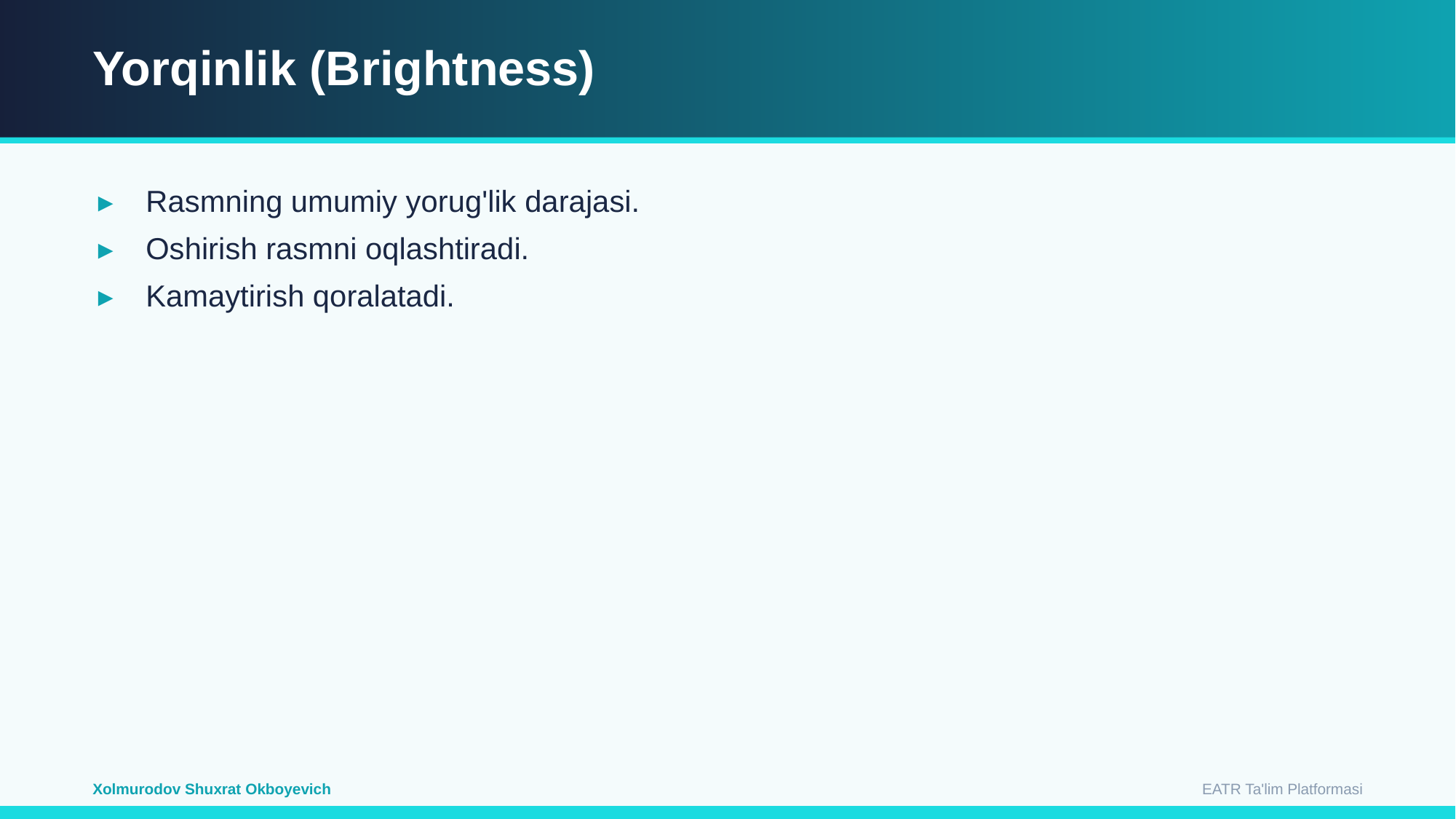

Yorqinlik (Brightness)

Rasmning umumiy yorug'lik darajasi.
Oshirish rasmni oqlashtiradi.
Kamaytirish qoralatadi.
EATR Ta'lim Platformasi
Xolmurodov Shuxrat Okboyevich